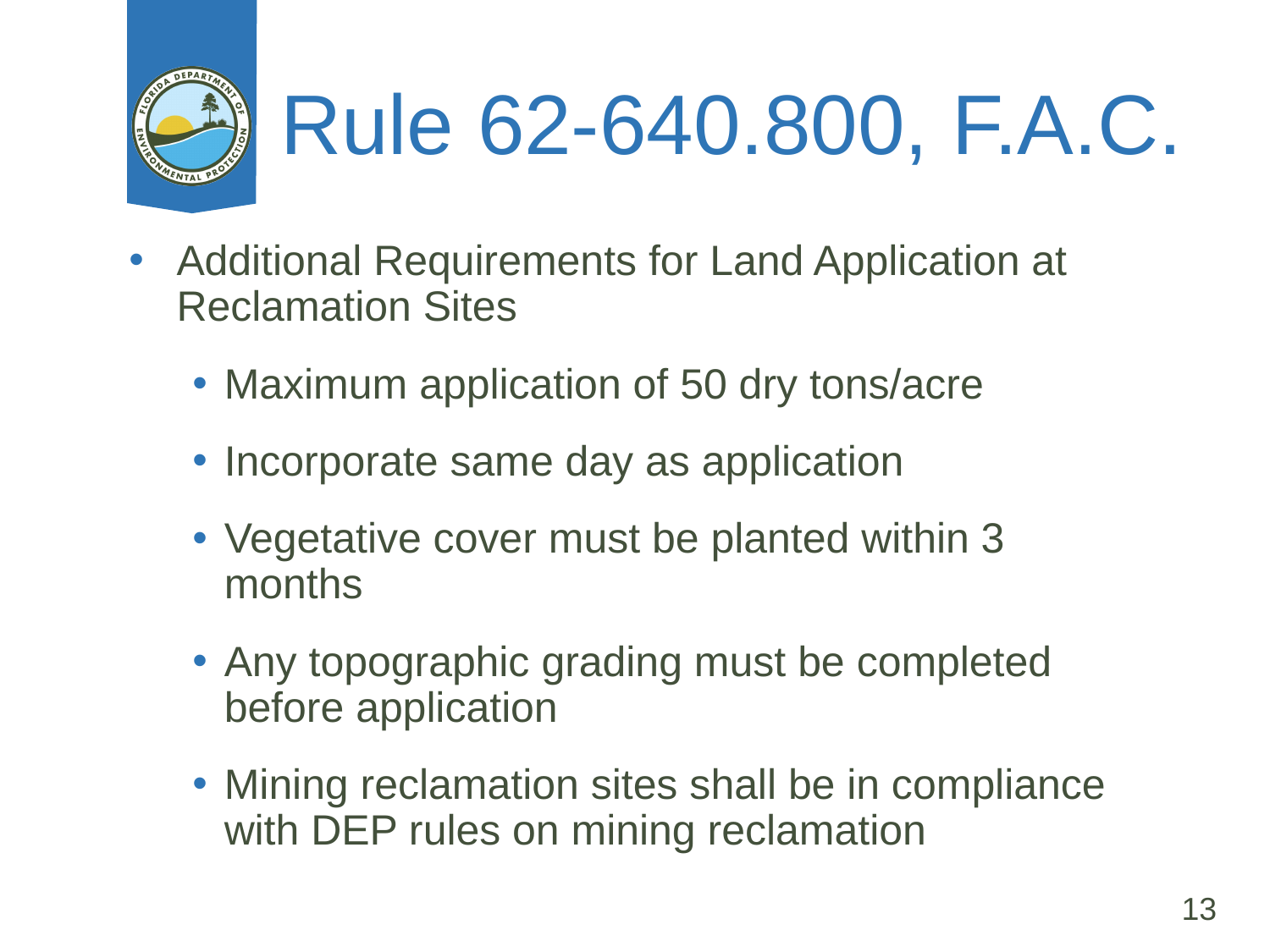

# Rule 62-640.800, F.A.C.
Additional Requirements for Land Application at Reclamation Sites
Maximum application of 50 dry tons/acre
Incorporate same day as application
Vegetative cover must be planted within 3 months
Any topographic grading must be completed before application
Mining reclamation sites shall be in compliance with DEP rules on mining reclamation